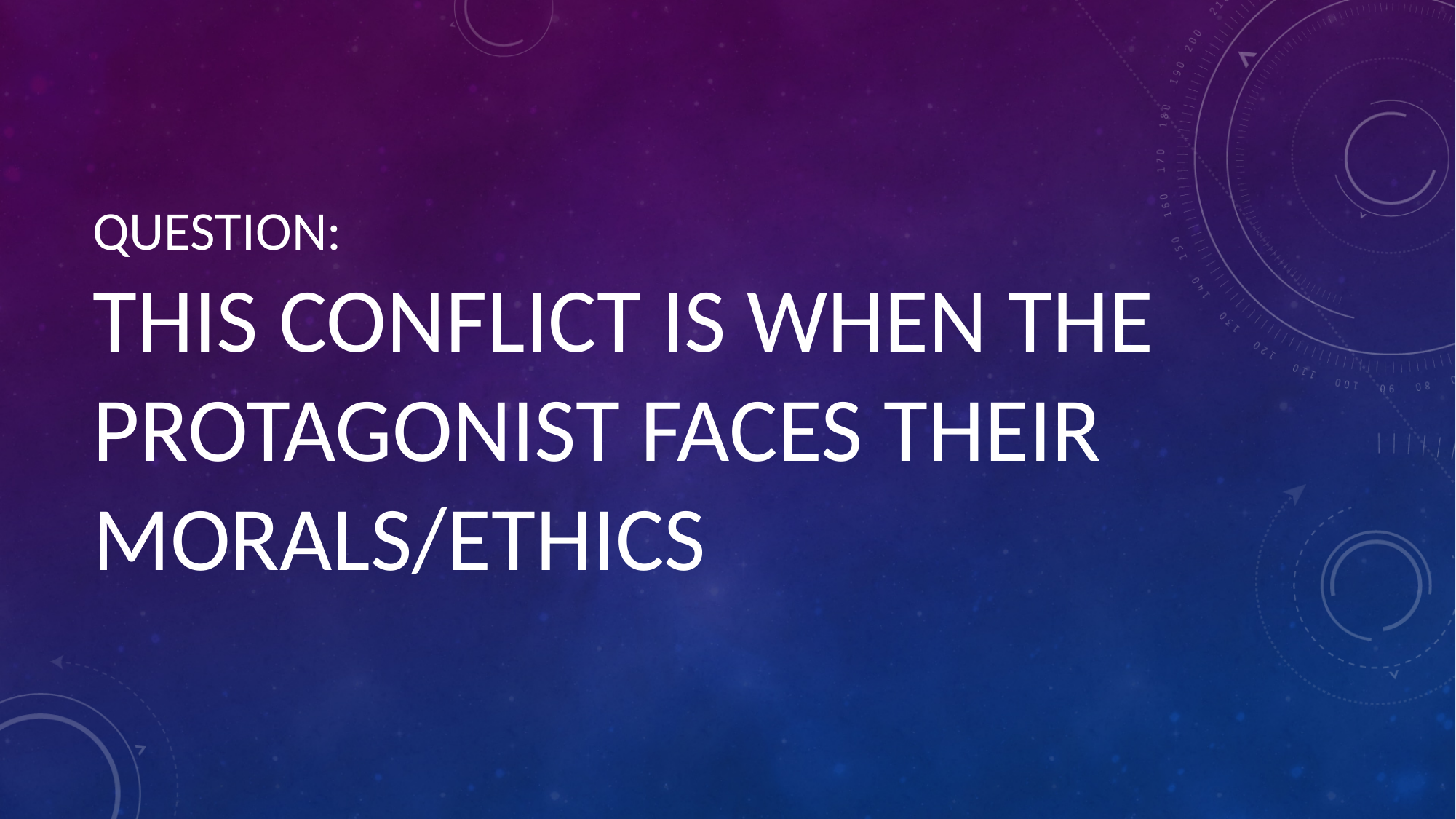

# Question: This conflict is when the protagonist faces their morals/ethics